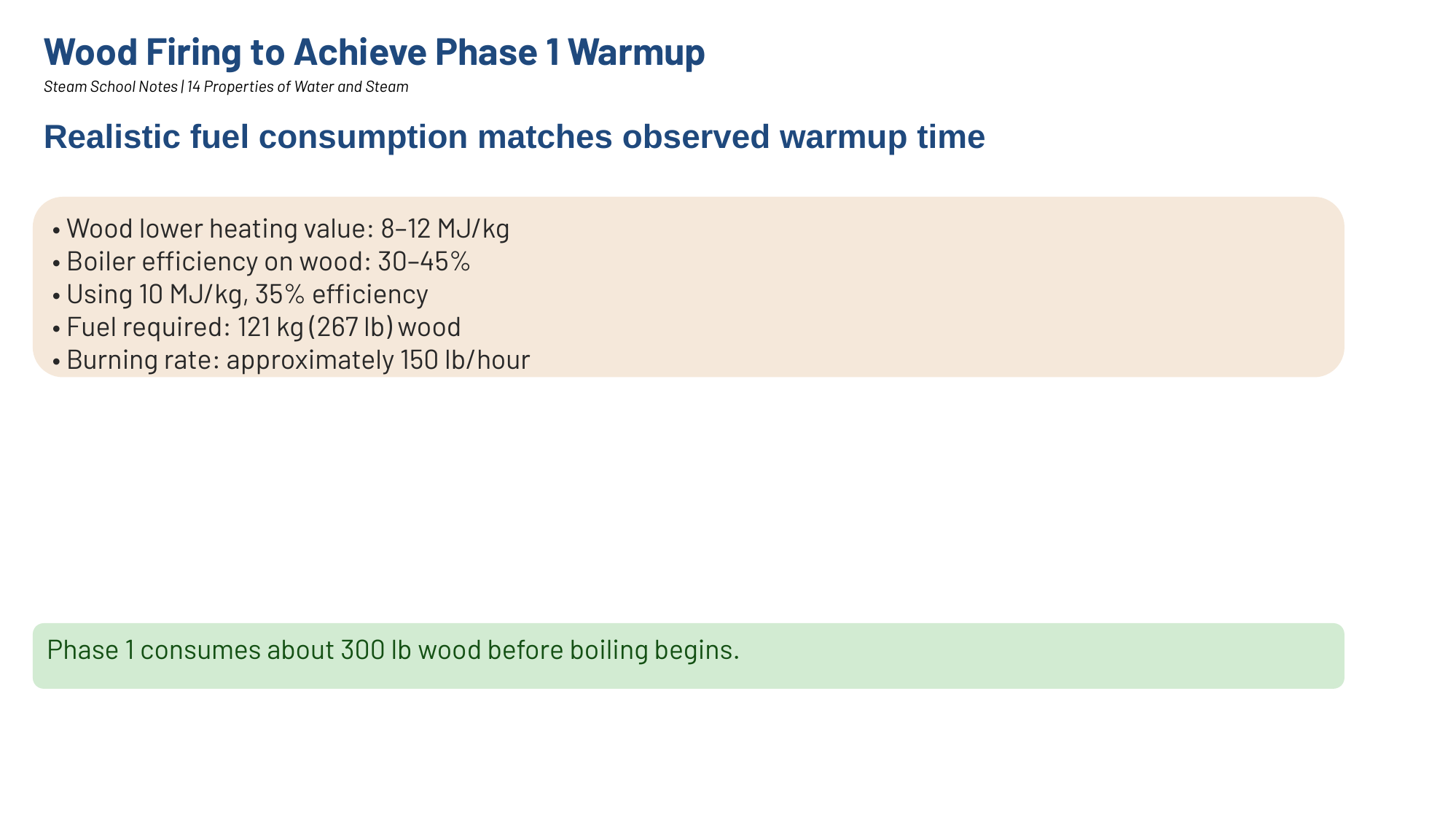

Wood Firing to Achieve Phase 1 Warmup
Steam School Notes | 14 Properties of Water and Steam
Realistic fuel consumption matches observed warmup time
• Wood lower heating value: 8–12 MJ/kg
• Boiler efficiency on wood: 30–45%
• Using 10 MJ/kg, 35% efficiency
• Fuel required: 121 kg (267 lb) wood
• Burning rate: approximately 150 lb/hour

Phase 1 consumes about 300 lb wood before boiling begins.